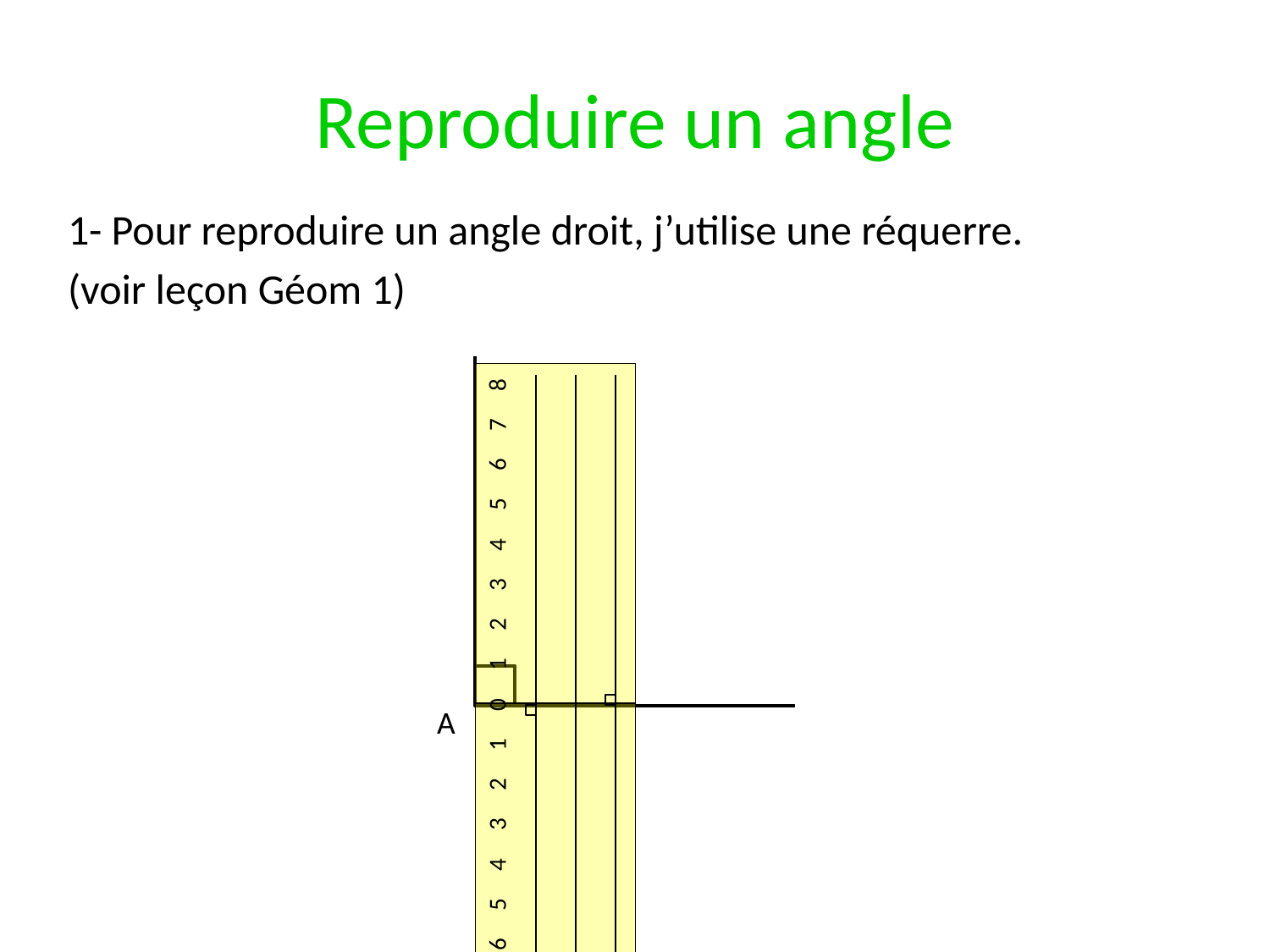

# Reproduire un angle
1- Pour reproduire un angle droit, j’utilise une réquerre.
(voir leçon Géom 1)

8     7     6     5     4     3     2     1     0     1     2     3     4     5     6     7     8

A